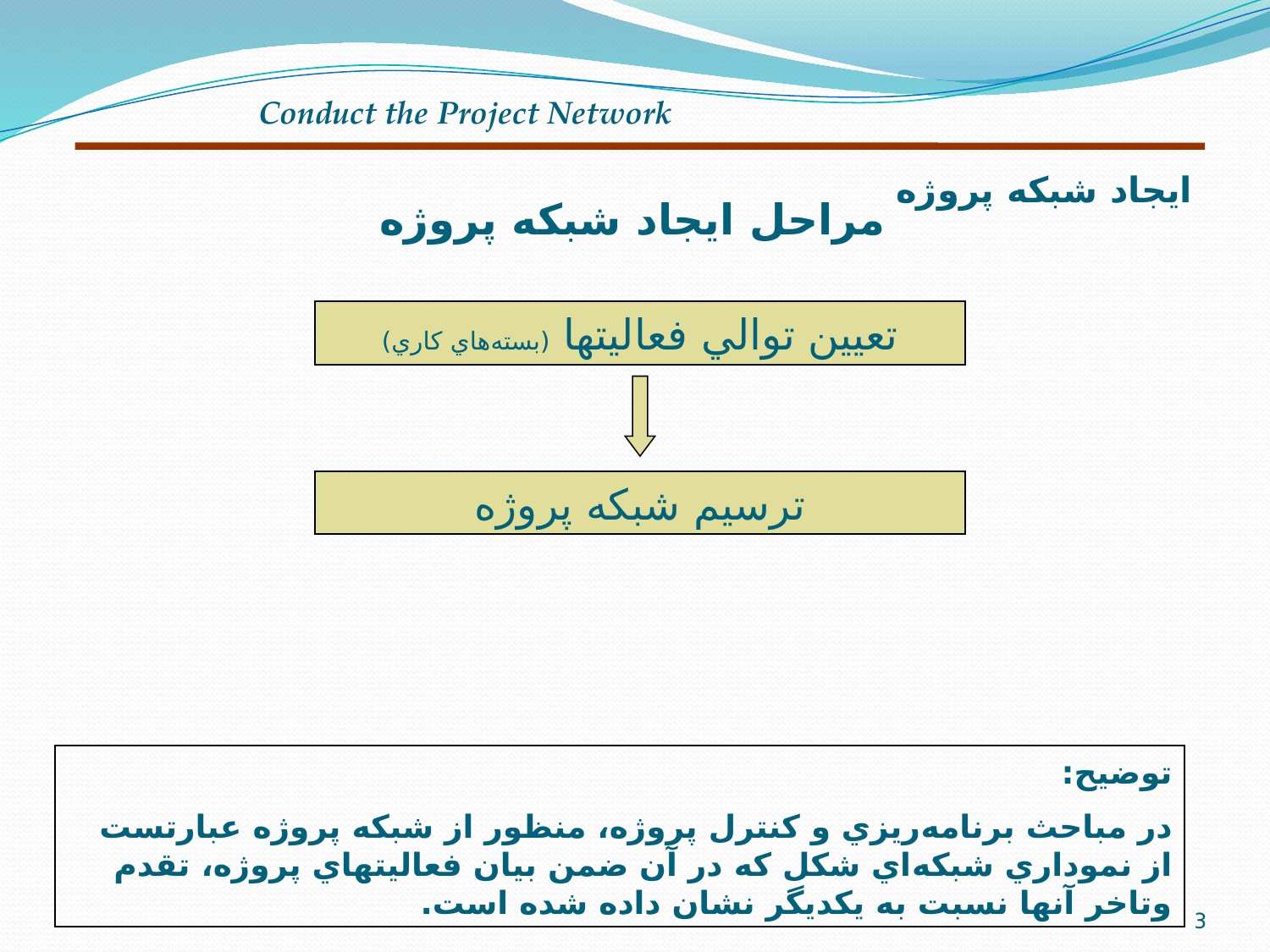

# ايجاد شبكه‌‌ پروژه
‍Conduct the Project Network

مراحل ايجاد شبكه پروژه
تعيين توالي فعاليتها (بسته‌هاي كاري)

ترسيم شبكه پروژه
توضيح:
در مباحث برنامه‌ريزي و كنترل پروژه، منظور از شبكه پروژه عبارتست از نموداري شبكه‌اي شكل كه در آن ضمن بيان فعاليتهاي پروژه، تقدم وتاخر آنها نسبت به يكديگر نشان داده شده است.
3